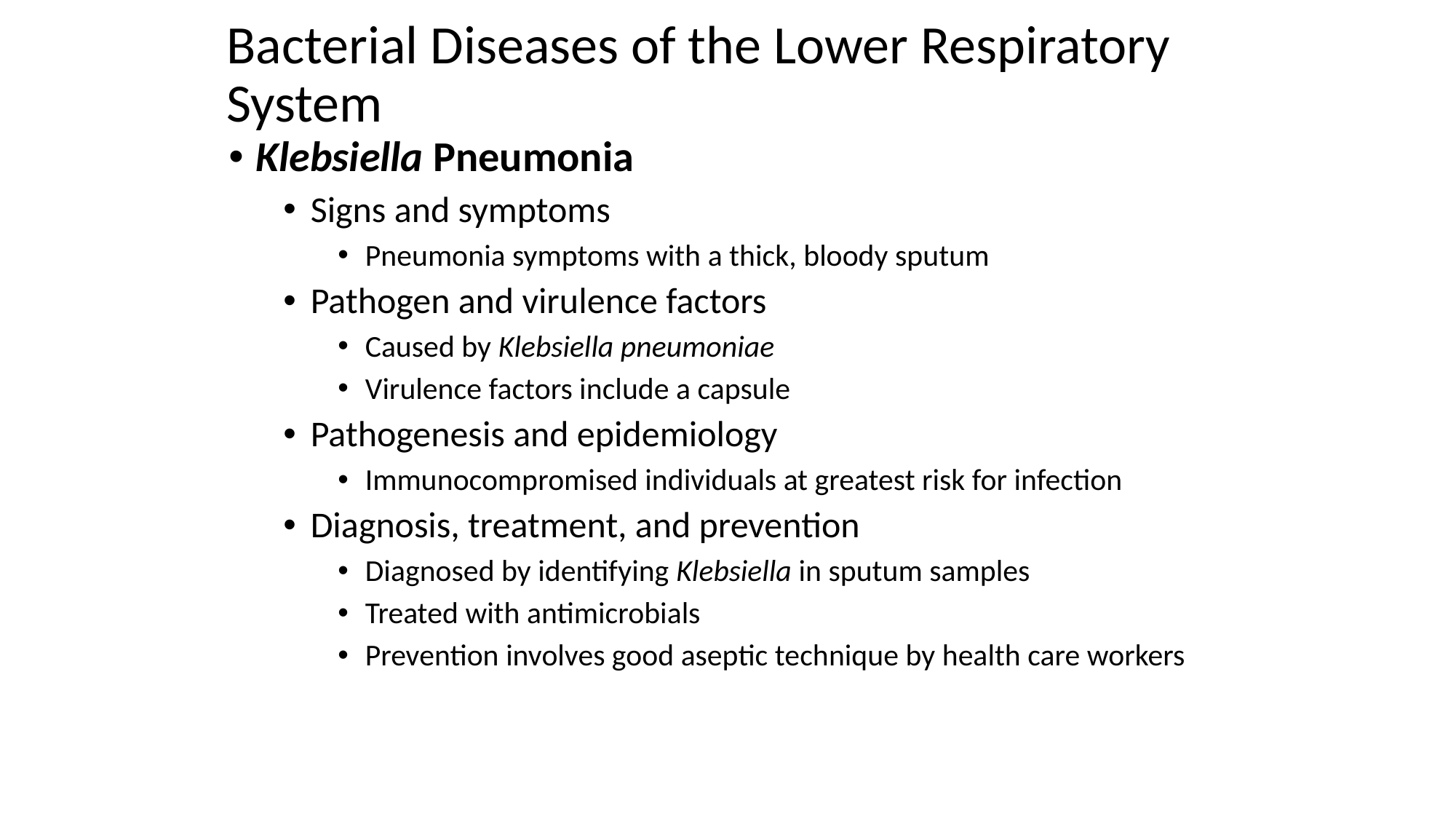

# Bacterial Diseases of the Lower Respiratory System
Klebsiella Pneumonia
Signs and symptoms
Pneumonia symptoms with a thick, bloody sputum
Pathogen and virulence factors
Caused by Klebsiella pneumoniae
Virulence factors include a capsule
Pathogenesis and epidemiology
Immunocompromised individuals at greatest risk for infection
Diagnosis, treatment, and prevention
Diagnosed by identifying Klebsiella in sputum samples
Treated with antimicrobials
Prevention involves good aseptic technique by health care workers